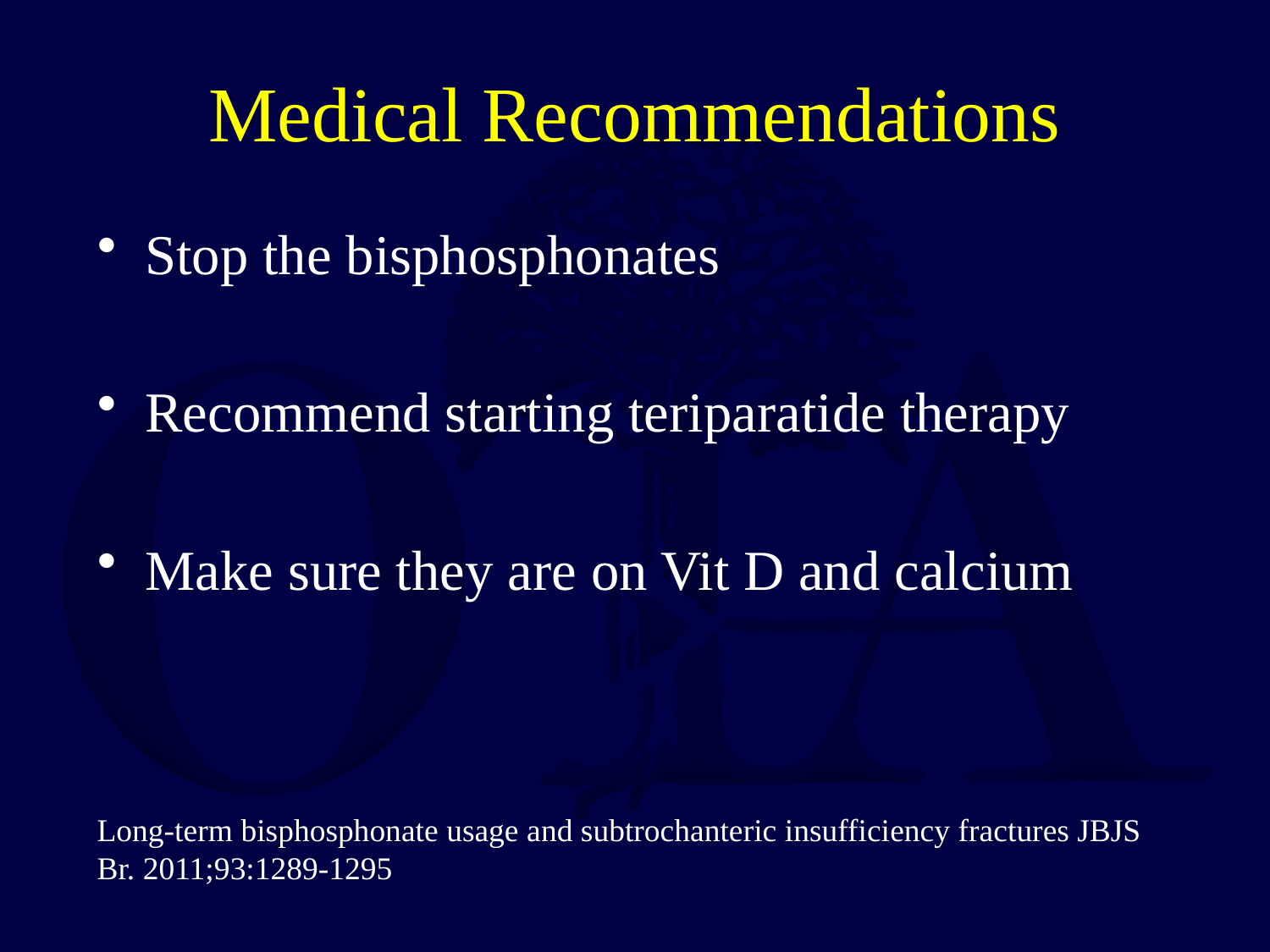

# Medical Recommendations
Stop the bisphosphonates

Recommend starting teriparatide therapy

Make sure they are on Vit D and calcium
Long-term bisphosphonate usage and subtrochanteric insufficiency fractures JBJS Br. 2011;93:1289-1295